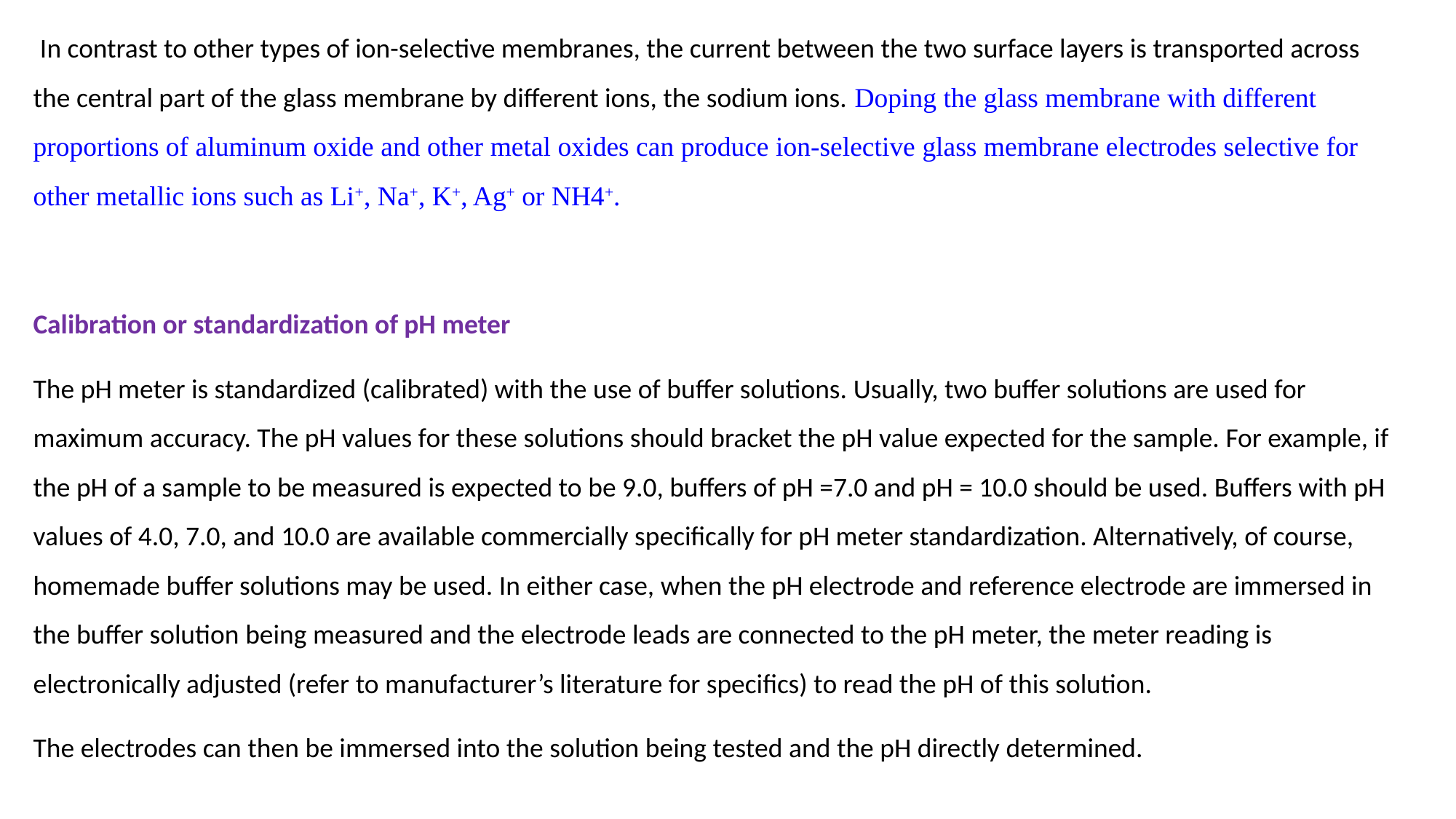

In contrast to other types of ion-selective membranes, the current between the two surface layers is transported across the central part of the glass membrane by different ions, the sodium ions. Doping the glass membrane with different proportions of aluminum oxide and other metal oxides can produce ion-selective glass membrane electrodes selective for other metallic ions such as Li+, Na+, K+, Ag+ or NH4+.

Calibration or standardization of pH meter
The pH meter is standardized (calibrated) with the use of buffer solutions. Usually, two buffer solutions are used for maximum accuracy. The pH values for these solutions should bracket the pH value expected for the sample. For example, if the pH of a sample to be measured is expected to be 9.0, buffers of pH =7.0 and pH = 10.0 should be used. Buffers with pH values of 4.0, 7.0, and 10.0 are available commercially specifically for pH meter standardization. Alternatively, of course, homemade buffer solutions may be used. In either case, when the pH electrode and reference electrode are immersed in the buffer solution being measured and the electrode leads are connected to the pH meter, the meter reading is electronically adjusted (refer to manufacturer’s literature for specifics) to read the pH of this solution.
The electrodes can then be immersed into the solution being tested and the pH directly determined.